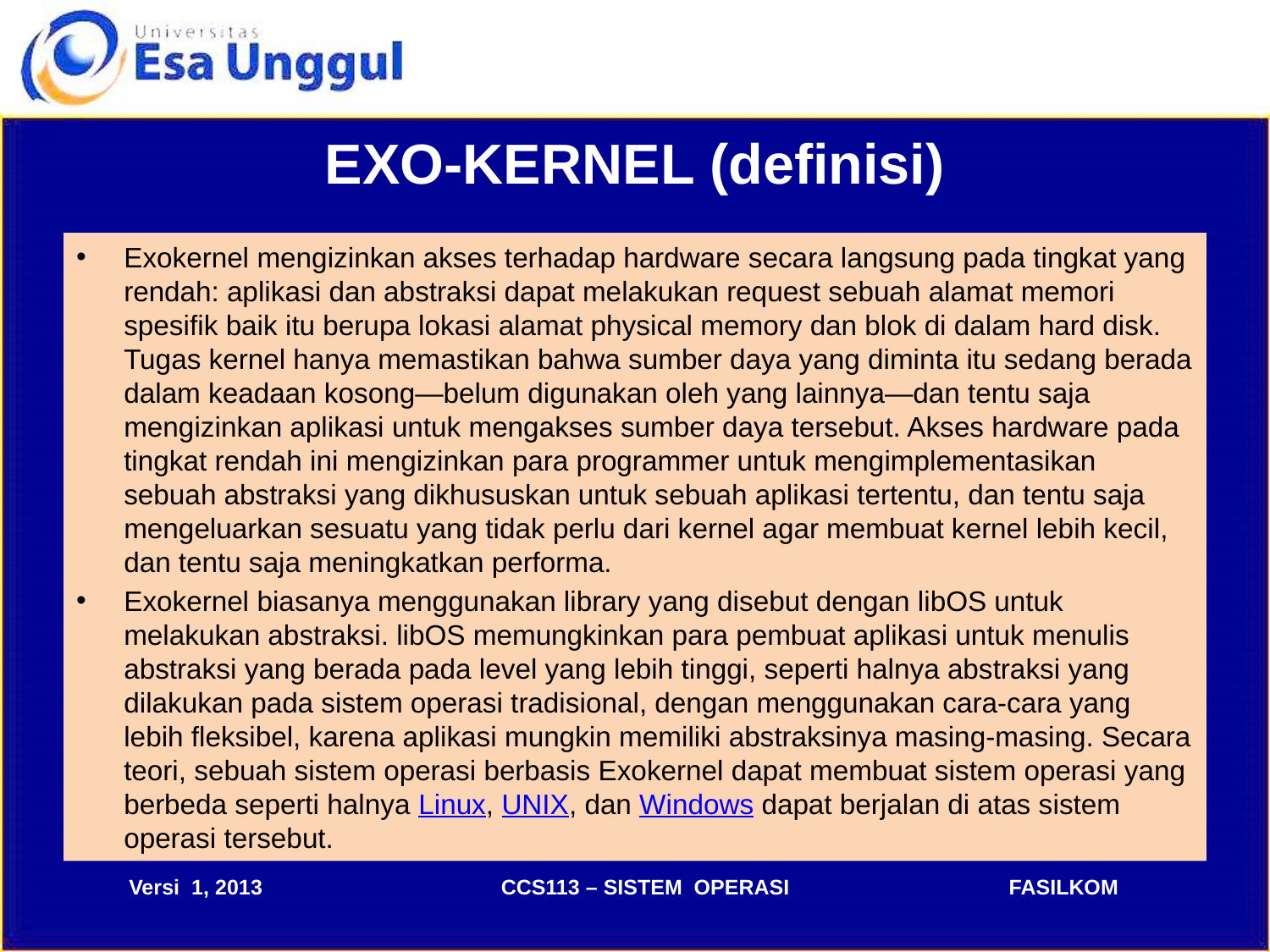

EXO-KERNEL (definisi)
Exokernel mengizinkan akses terhadap hardware secara langsung pada tingkat yang rendah: aplikasi dan abstraksi dapat melakukan request sebuah alamat memori spesifik baik itu berupa lokasi alamat physical memory dan blok di dalam hard disk. Tugas kernel hanya memastikan bahwa sumber daya yang diminta itu sedang berada dalam keadaan kosong—belum digunakan oleh yang lainnya—dan tentu saja mengizinkan aplikasi untuk mengakses sumber daya tersebut. Akses hardware pada tingkat rendah ini mengizinkan para programmer untuk mengimplementasikan sebuah abstraksi yang dikhususkan untuk sebuah aplikasi tertentu, dan tentu saja mengeluarkan sesuatu yang tidak perlu dari kernel agar membuat kernel lebih kecil, dan tentu saja meningkatkan performa.
Exokernel biasanya menggunakan library yang disebut dengan libOS untuk melakukan abstraksi. libOS memungkinkan para pembuat aplikasi untuk menulis abstraksi yang berada pada level yang lebih tinggi, seperti halnya abstraksi yang dilakukan pada sistem operasi tradisional, dengan menggunakan cara-cara yang lebih fleksibel, karena aplikasi mungkin memiliki abstraksinya masing-masing. Secara teori, sebuah sistem operasi berbasis Exokernel dapat membuat sistem operasi yang berbeda seperti halnya Linux, UNIX, dan Windows dapat berjalan di atas sistem operasi tersebut.